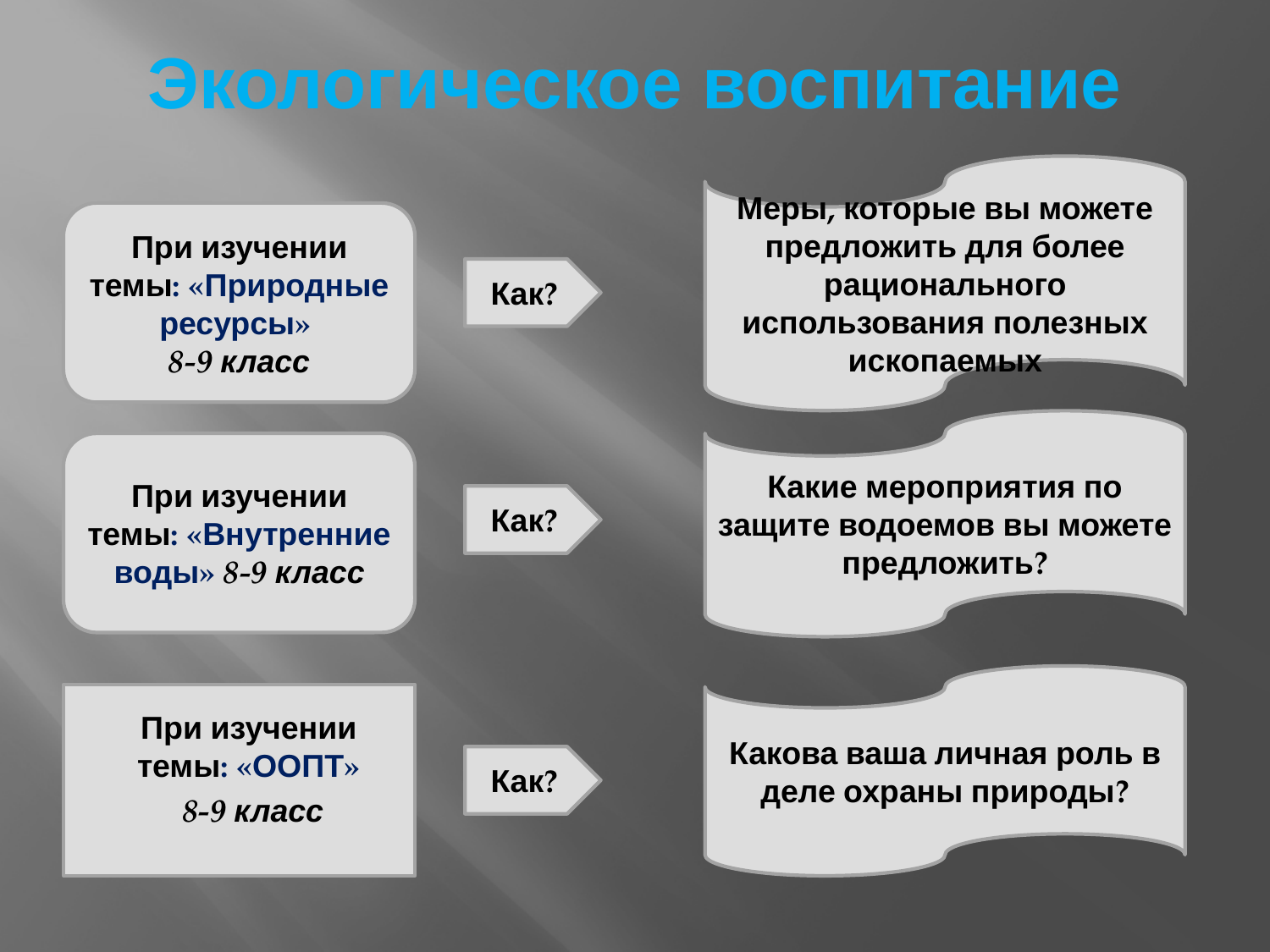

# Экологическое воспитание
Меры, которые вы можете предложить для более рационального использования полезных ископаемых
При изучении темы: «Природные ресурсы»
8-9 класс
Как?
Какие мероприятия по защите водоемов вы можете предложить?

При изучении темы: «Внутренние воды» 8-9 класс

Как?
Какова ваша личная роль в деле охраны природы?

При изучении темы: «ООПТ»
 8-9 класс

Как?